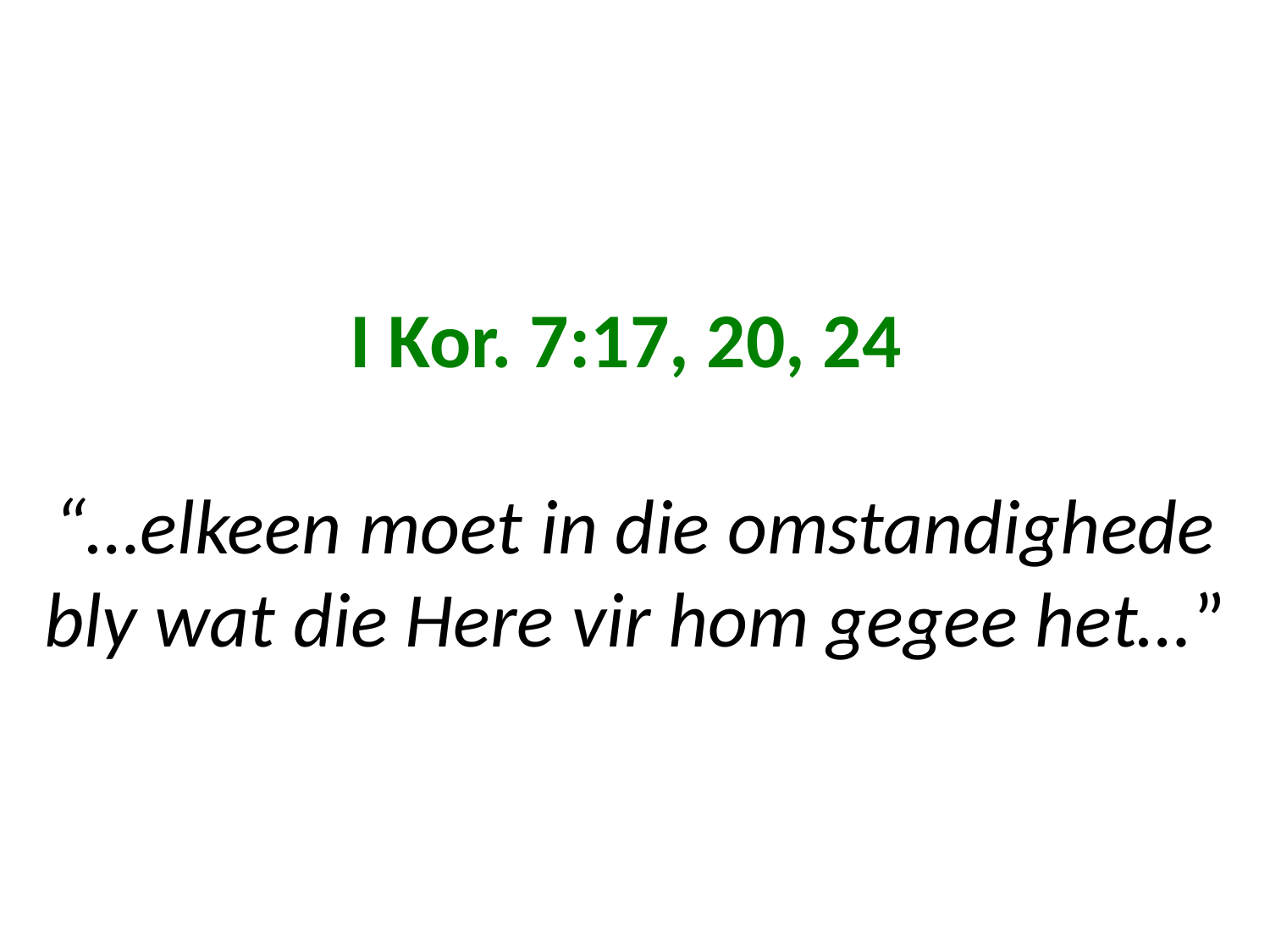

# I Kor. 7:17, 20, 24 “…elkeen moet in die omstandighede bly wat die Here vir hom gegee het…”